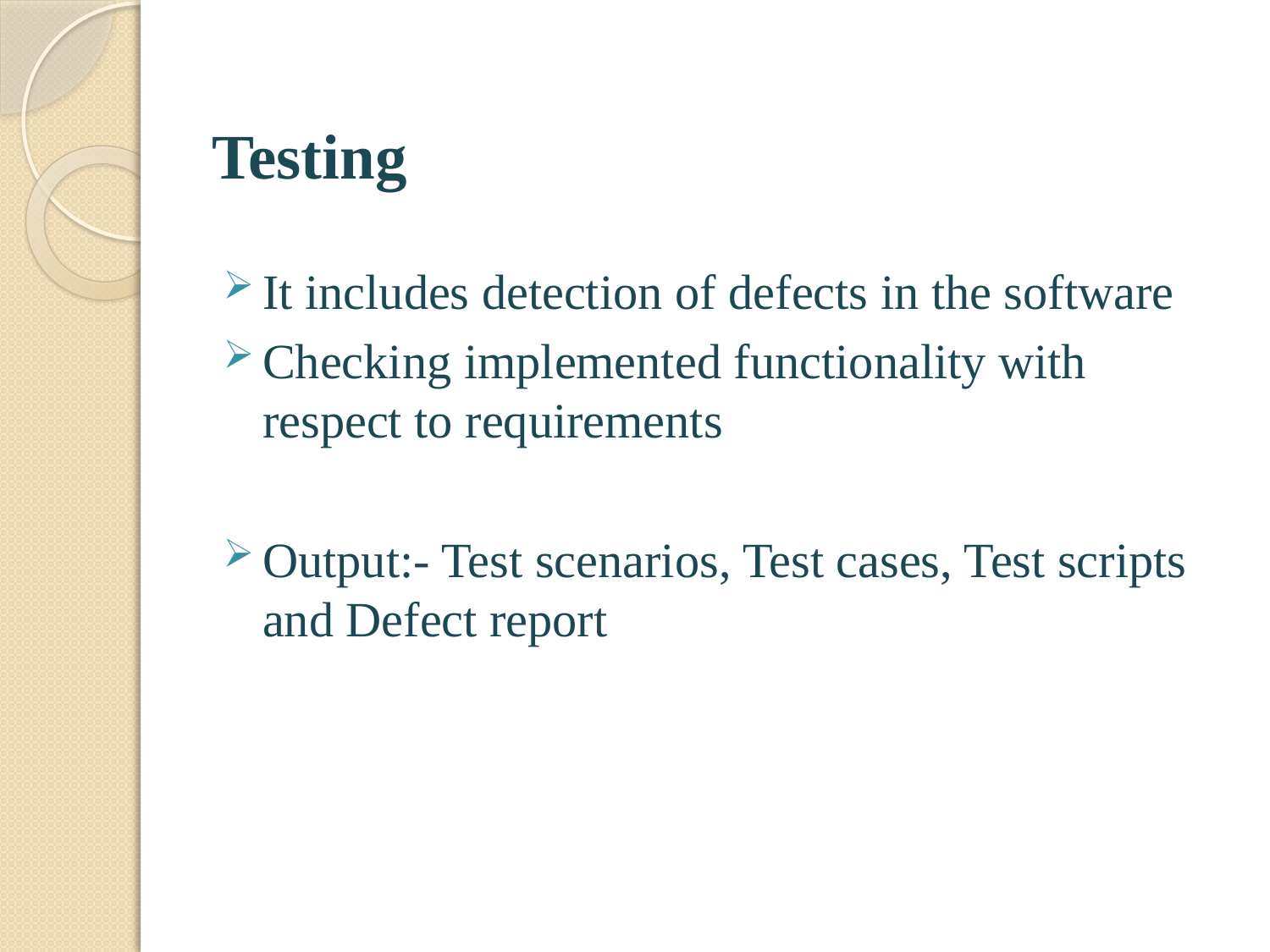

# Testing
It includes detection of defects in the software
Checking implemented functionality with respect to requirements

Output:- Test scenarios, Test cases, Test scripts and Defect report